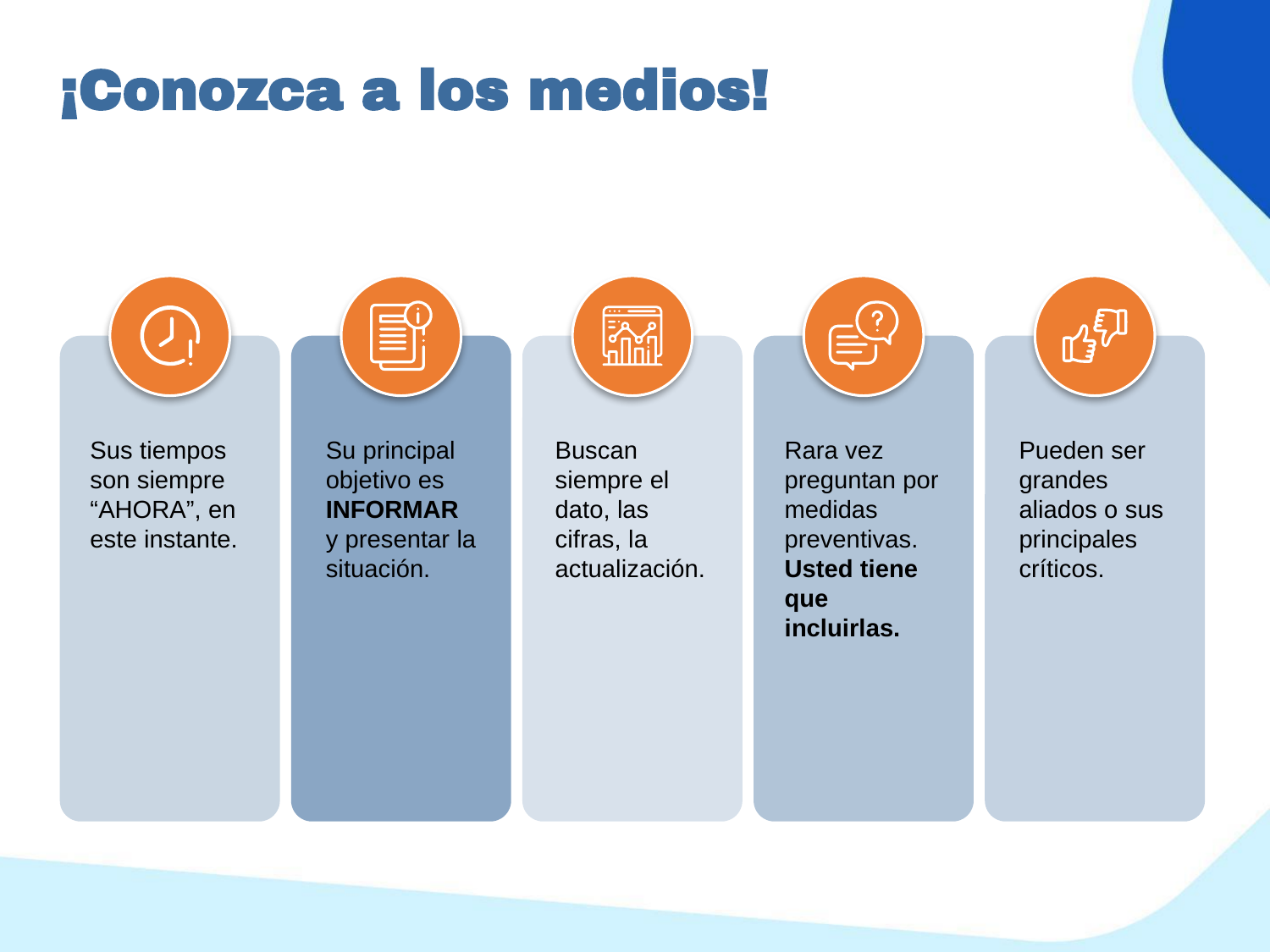

¡Conozca a los medios!

Sus tiempos son siempre “AHORA”, en este instante.
Su principal objetivo es INFORMAR y presentar la situación.
Buscan siempre el dato, las cifras, la actualización.
Rara vez preguntan por medidas preventivas. Usted tiene que incluirlas.
Pueden ser grandes aliados o sus principales críticos.